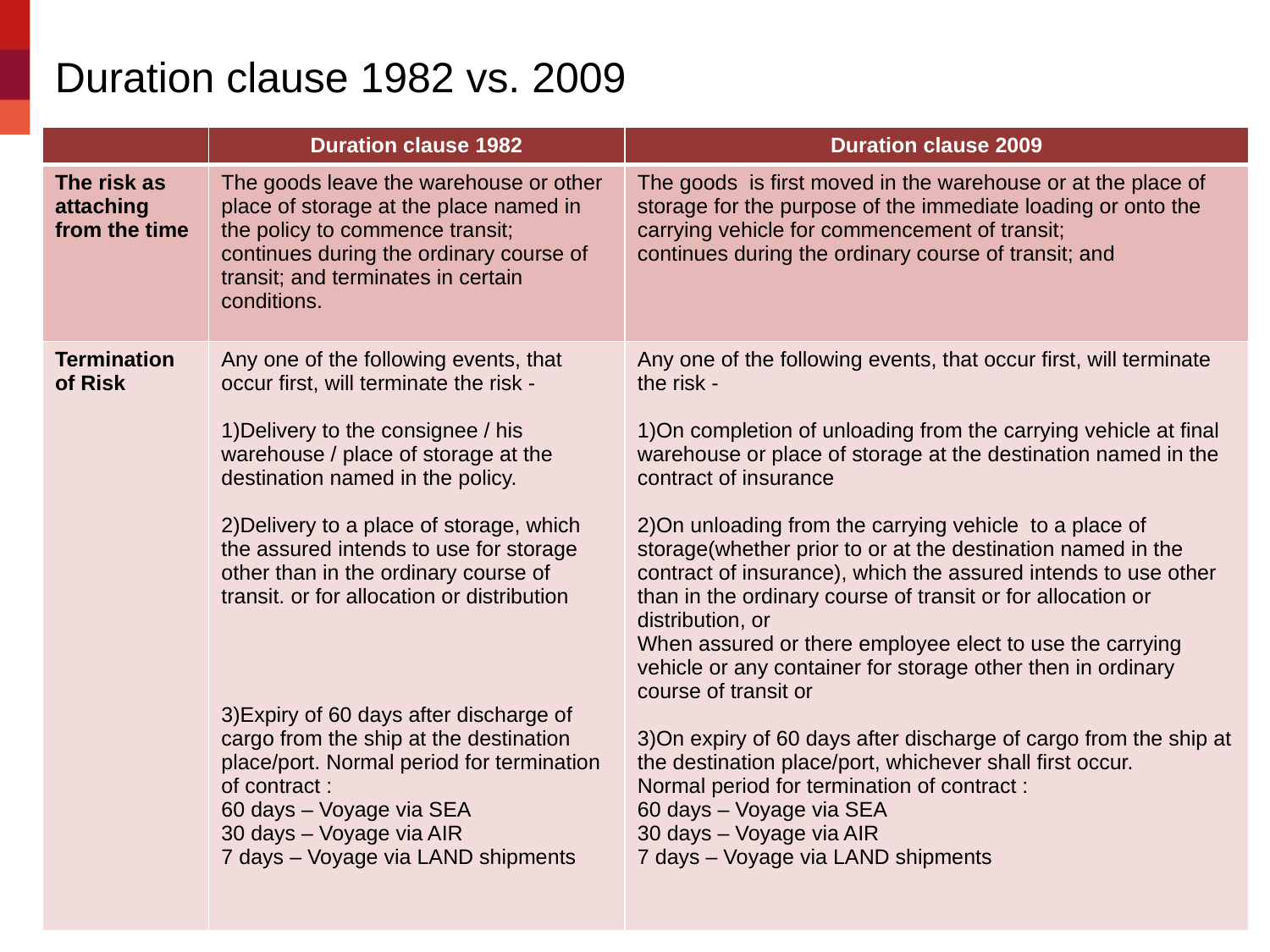

# Duration clause 1982 vs. 2009
|  | Duration clause 1982 | Duration clause 2009 |
| --- | --- | --- |
| The risk as attaching from the time | The goods leave the warehouse or other place of storage at the place named in the policy to commence transit; continues during the ordinary course of transit; and terminates in certain conditions. | The goods is first moved in the warehouse or at the place of storage for the purpose of the immediate loading or onto the carrying vehicle for commencement of transit; continues during the ordinary course of transit; and |
| Termination of Risk | Any one of the following events, that occur first, will terminate the risk - 1)Delivery to the consignee / his warehouse / place of storage at the destination named in the policy. 2)Delivery to a place of storage, which the assured intends to use for storage other than in the ordinary course of transit. or for allocation or distribution 3)Expiry of 60 days after discharge of cargo from the ship at the destination place/port. Normal period for termination of contract : 60 days – Voyage via SEA 30 days – Voyage via AIR 7 days – Voyage via LAND shipments | Any one of the following events, that occur first, will terminate the risk - 1)On completion of unloading from the carrying vehicle at final warehouse or place of storage at the destination named in the contract of insurance 2)On unloading from the carrying vehicle to a place of storage(whether prior to or at the destination named in the contract of insurance), which the assured intends to use other than in the ordinary course of transit or for allocation or distribution, or When assured or there employee elect to use the carrying vehicle or any container for storage other then in ordinary course of transit or 3)On expiry of 60 days after discharge of cargo from the ship at the destination place/port, whichever shall first occur. Normal period for termination of contract : 60 days – Voyage via SEA 30 days – Voyage via AIR 7 days – Voyage via LAND shipments |